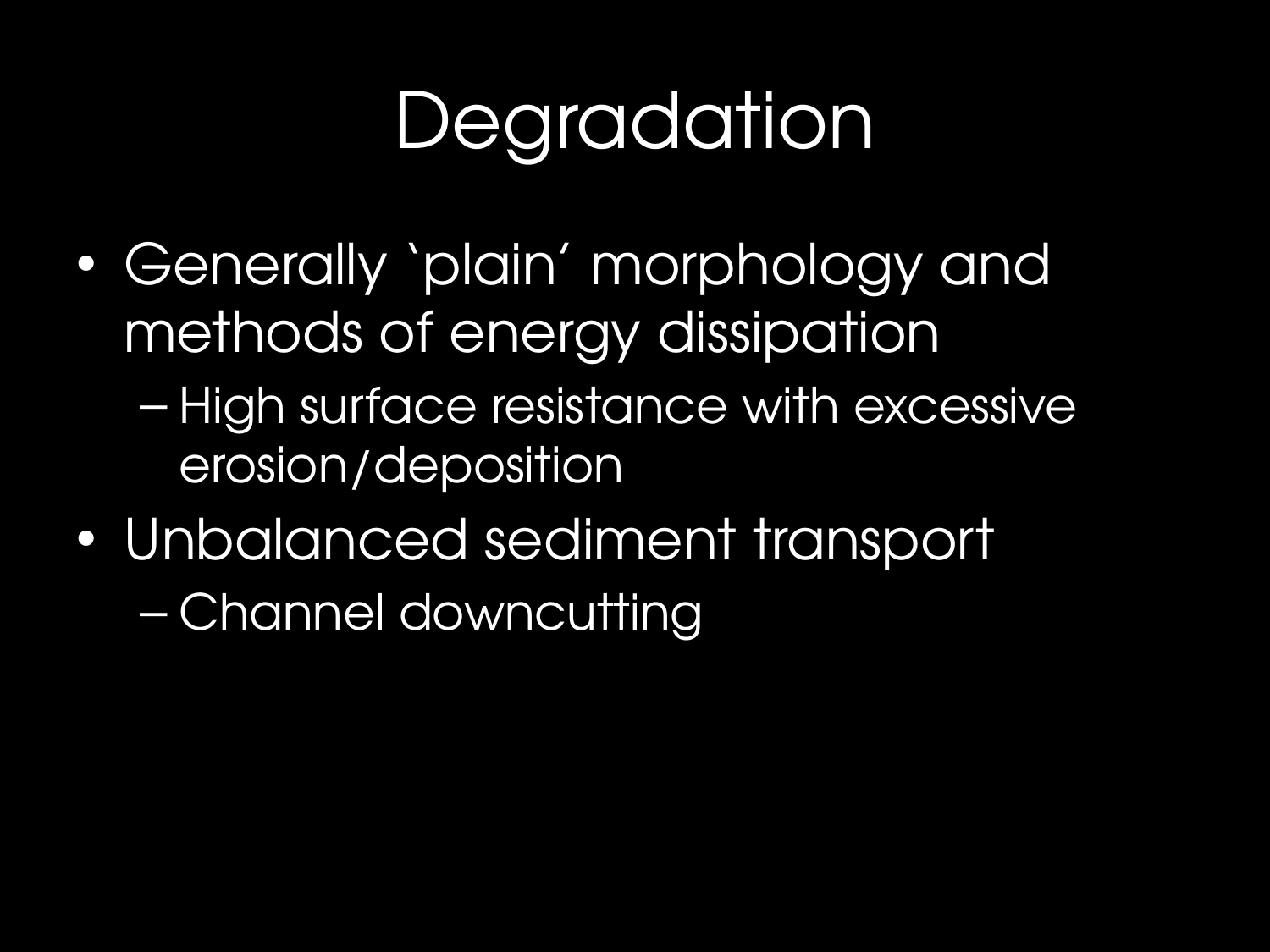

# Degradation
Generally ‘plain’ morphology and methods of energy dissipation
High surface resistance with excessive erosion/deposition
Unbalanced sediment transport
Channel downcutting